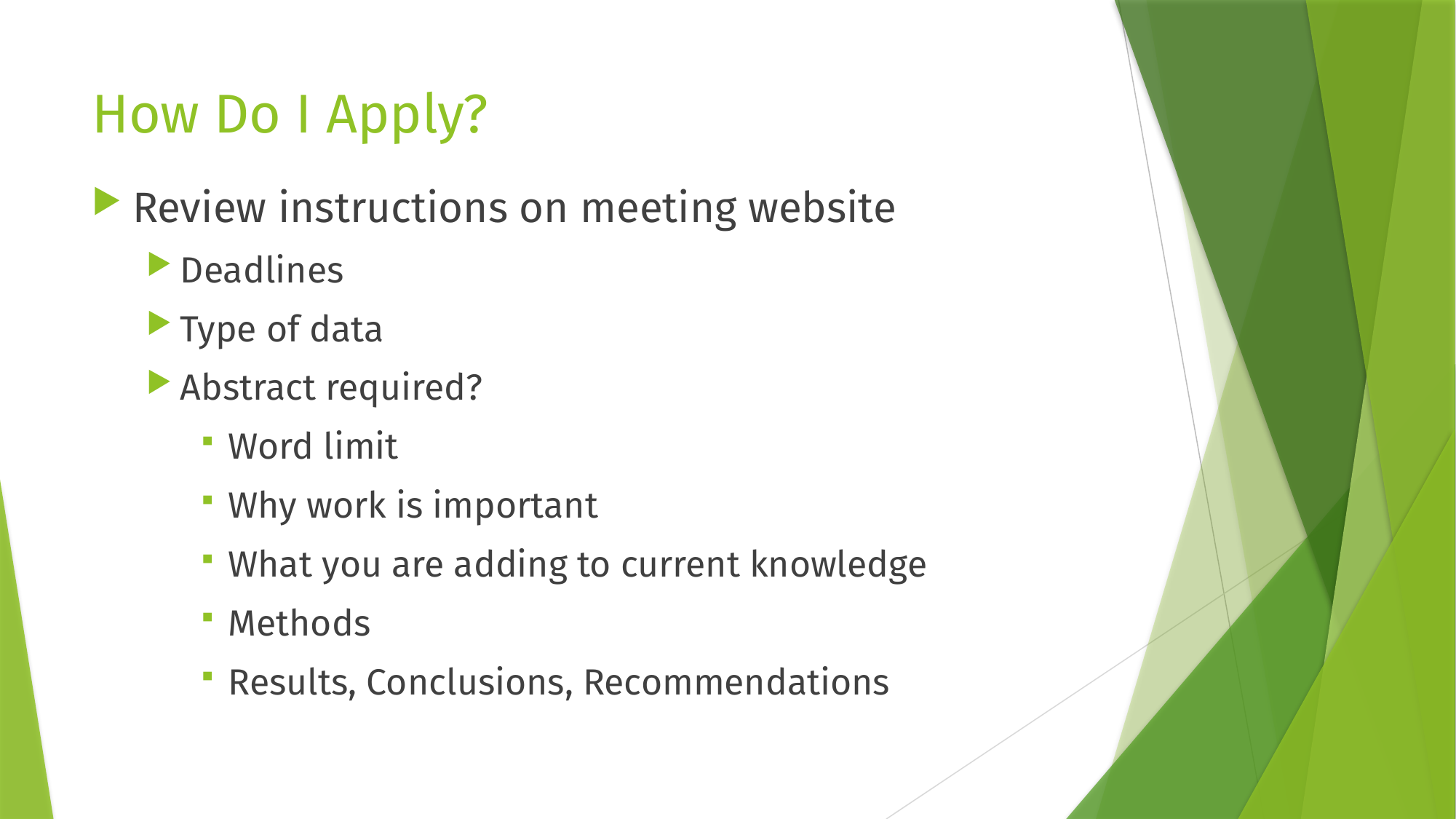

# How Do I Apply?
Review instructions on meeting website
Deadlines
Type of data
Abstract required?
Word limit
Why work is important
What you are adding to current knowledge
Methods
Results, Conclusions, Recommendations